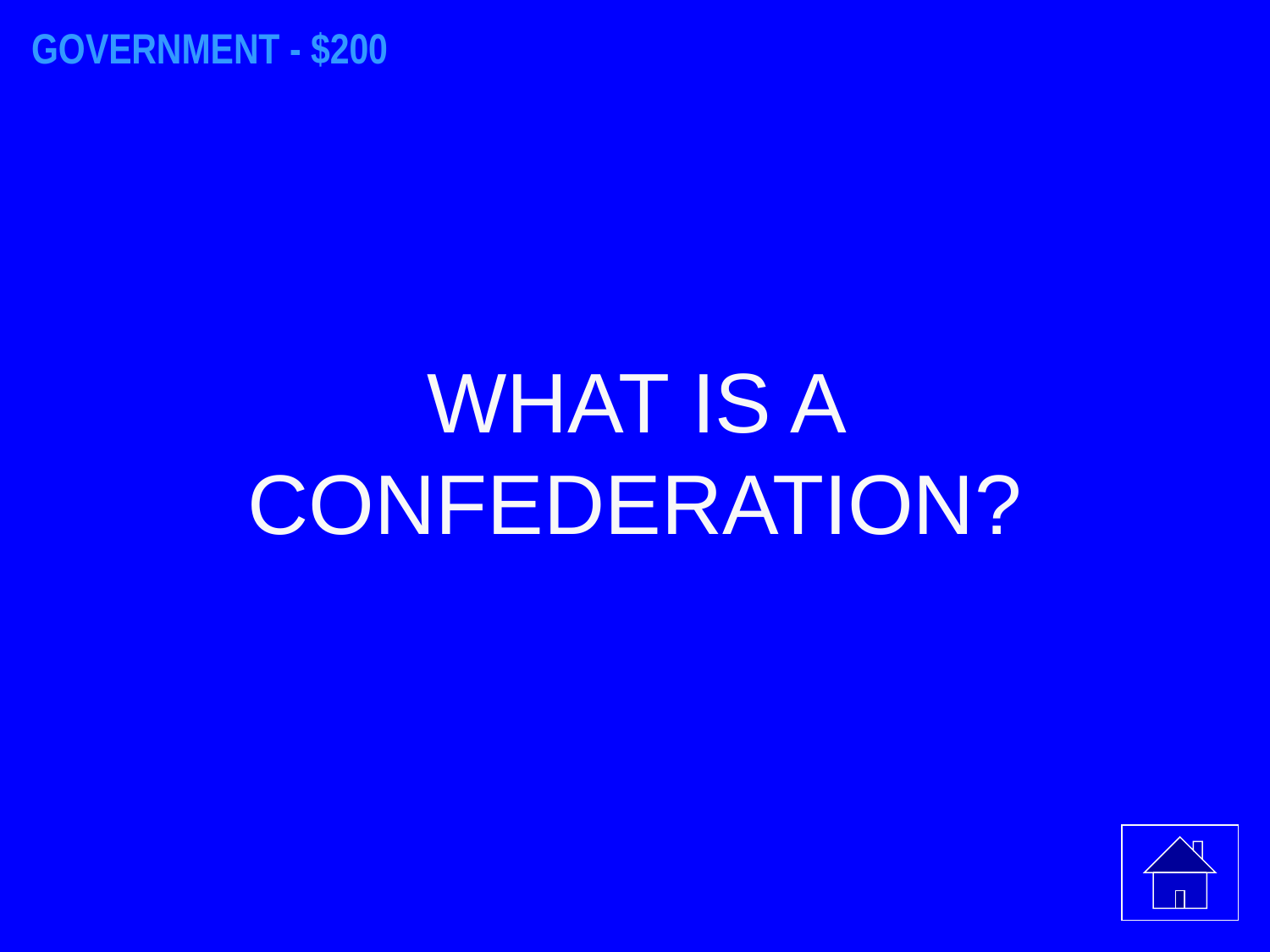

GOVERNMENT - $200
WHAT IS A CONFEDERATION?